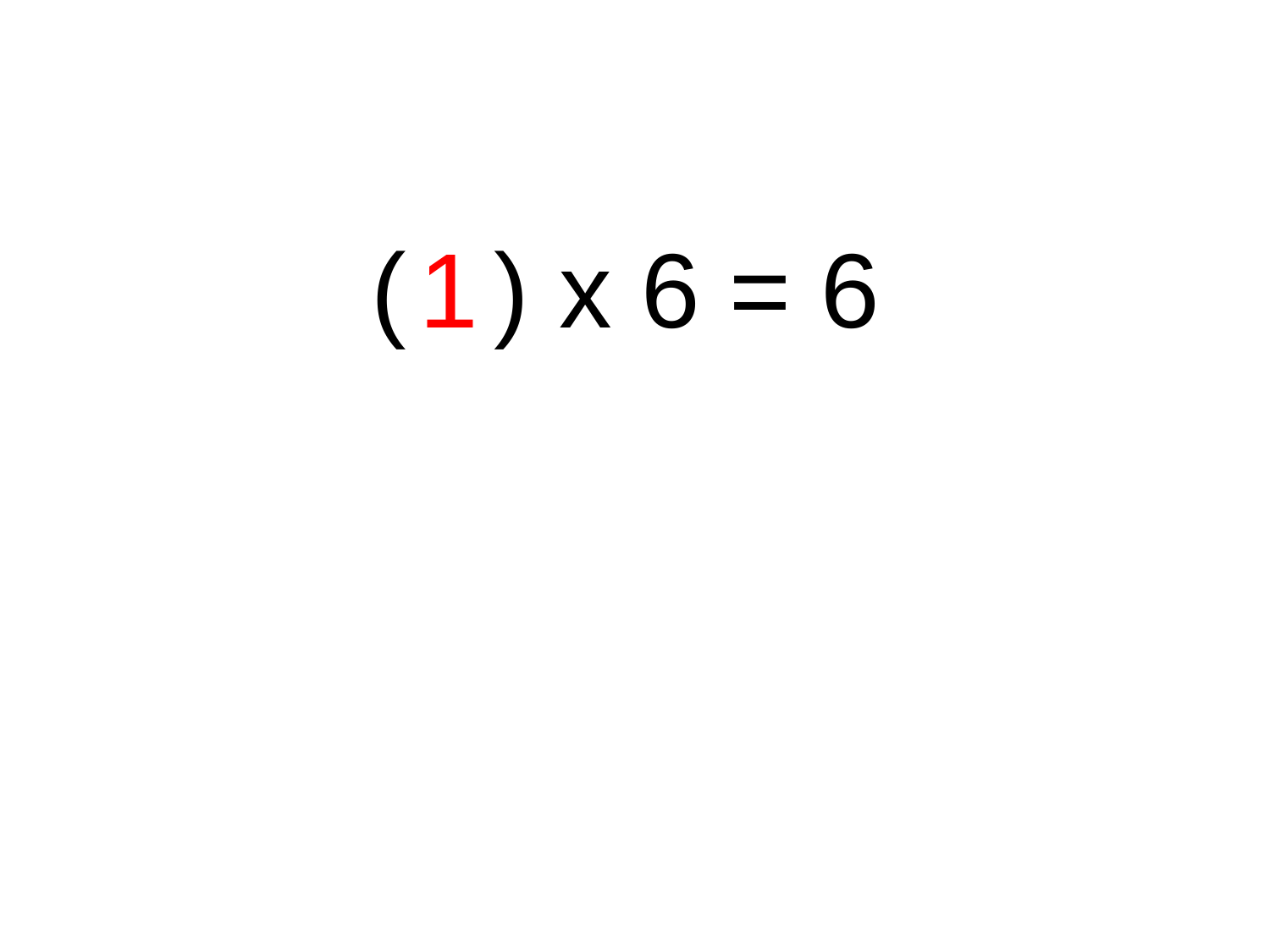

#
(   ) x 6 = 6
1